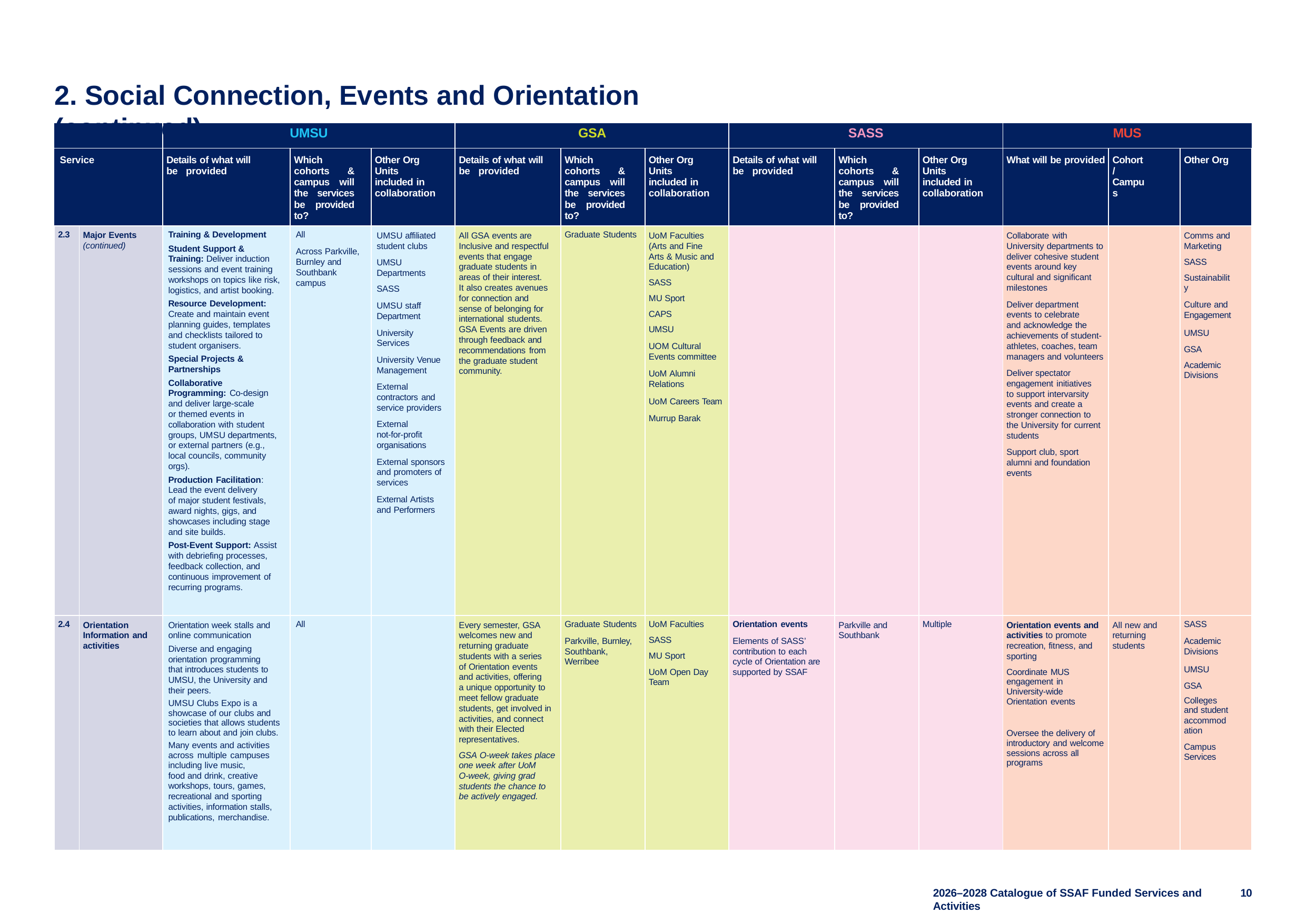

2. Social Connection, Events and Orientation (continued)
|  |  | UMSU |  |  | GSA |  |  | SASS |  |  | MUS |  |  |
| --- | --- | --- | --- | --- | --- | --- | --- | --- | --- | --- | --- | --- | --- |
| Service |  | Details of what will be provided | Which cohorts & campus will the services be provided to? | Other Org Units included in collaboration | Details of what will be provided | Which cohorts & campus will the services be provided to? | Other Org Units included in collaboration | Details of what will be provided | Which cohorts & campus will the services be provided to? | Other Org Units included in collaboration | What will be provided | Cohort / Campus | Other Org |
| 2.3 | Major Events (continued) | Training & Development Student Support & Training: Deliver induction sessions and event training workshops on topics like risk, logistics, and artist booking. Resource Development: Create and maintain event planning guides, templates and checklists tailored to student organisers. Special Projects & Partnerships Collaborative Programming: Co-design and deliver large-scale or themed events in collaboration with student groups, UMSU departments, or external partners (e.g., local councils, community orgs). Production Facilitation: Lead the event delivery of major student festivals, award nights, gigs, and showcases including stage and site builds. Post-Event Support: Assist with debriefing processes, feedback collection, and continuous improvement of recurring programs. | All Across Parkville, Burnley and Southbank campus | UMSU affiliated student clubs UMSU Departments SASS UMSU staff Department University Services University Venue Management External contractors and service providers External not-for-profit organisations External sponsors and promoters of services External Artists and Performers | All GSA events are Inclusive and respectful events that engage graduate students in areas of their interest. It also creates avenues for connection and sense of belonging for international students. GSA Events are driven through feedback and recommendations from the graduate student community. | Graduate Students | UoM Faculties (Arts and Fine Arts & Music and Education) SASS MU Sport CAPS UMSU UOM Cultural Events committee UoM Alumni Relations UoM Careers Team Murrup Barak |  |  |  | Collaborate with University departments to deliver cohesive student events around key cultural and significant milestones Deliver department events to celebrate and acknowledge the achievements of student-athletes, coaches, team managers and volunteers Deliver spectator engagement initiatives to support intervarsity events and create a stronger connection to the University for current students Support club, sport alumni and foundation events |  | Comms and Marketing SASS Sustainability Culture and Engagement UMSU GSA Academic Divisions |
| 2.4 | Orientation Information and activities | Orientation week stalls and online communication Diverse and engaging orientation programming that introduces students to UMSU, the University and their peers. UMSU Clubs Expo is a showcase of our clubs and societies that allows students to learn about and join clubs. Many events and activities across multiple campuses including live music, food and drink, creative workshops, tours, games, recreational and sporting activities, information stalls, publications, merchandise. | All |  | Every semester, GSA welcomes new and returning graduate students with a series of Orientation events and activities, offering a unique opportunity to meet fellow graduate students, get involved in activities, and connect with their Elected representatives. GSA O-week takes place one week after UoM O-week, giving grad students the chance to be actively engaged. | Graduate Students Parkville, Burnley, Southbank, Werribee | UoM Faculties SASS MU Sport UoM Open Day Team | Orientation events Elements of SASS’ contribution to each cycle of Orientation are supported by SSAF | Parkville and Southbank | Multiple | Orientation events and activities to promote recreation, fitness, and sporting Coordinate MUS engagement in University-wide Orientation events Oversee the delivery of introductory and welcome sessions across all programs | All new and returning students | SASS Academic Divisions UMSU GSA Colleges and student accommodation Campus Services |
2026–2028 Catalogue of SSAF Funded Services and Activities
10